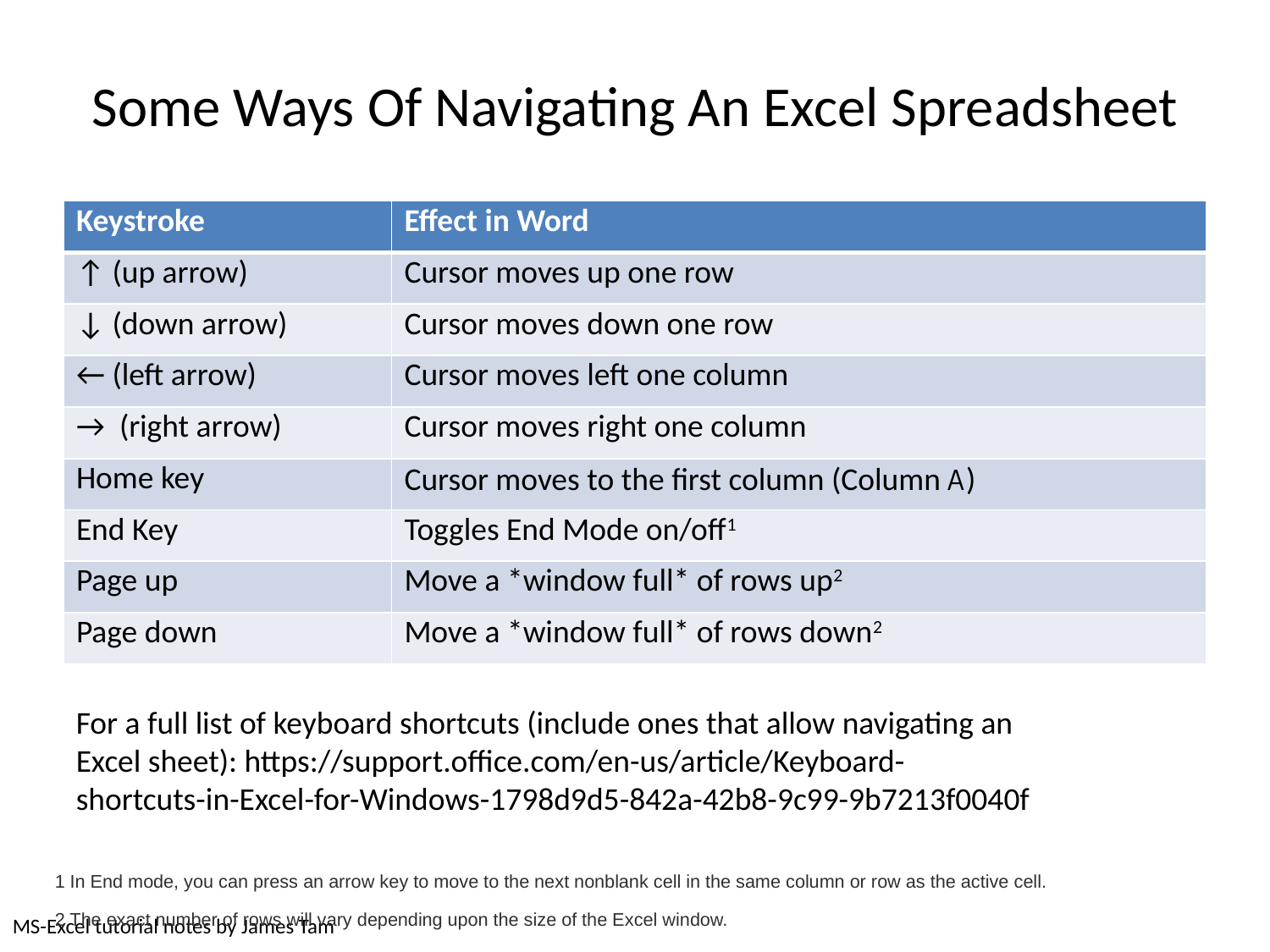

# Some Ways Of Navigating An Excel Spreadsheet
| Keystroke | Effect in Word |
| --- | --- |
| ↑ (up arrow) | Cursor moves up one row |
| ↓ (down arrow) | Cursor moves down one row |
| ← (left arrow) | Cursor moves left one column |
| → (right arrow) | Cursor moves right one column |
| Home key | Cursor moves to the first column (Column A) |
| End Key | Toggles End Mode on/off1 |
| Page up | Move a \*window full\* of rows up2 |
| Page down | Move a \*window full\* of rows down2 |
For a full list of keyboard shortcuts (include ones that allow navigating an Excel sheet): https://support.office.com/en-us/article/Keyboard-shortcuts-in-Excel-for-Windows-1798d9d5-842a-42b8-9c99-9b7213f0040f
1 In End mode, you can press an arrow key to move to the next nonblank cell in the same column or row as the active cell.
2 The exact number of rows will vary depending upon the size of the Excel window.